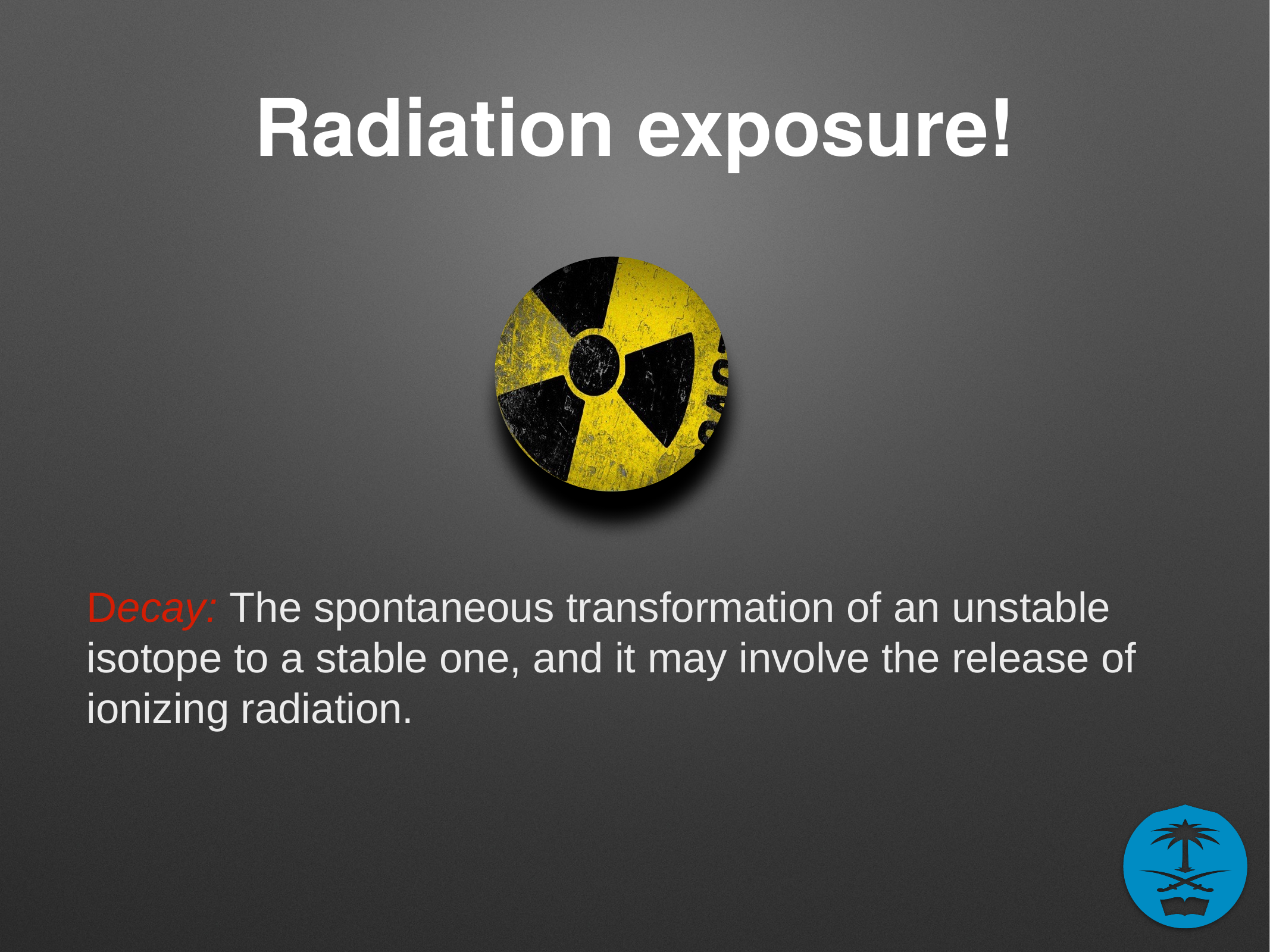

# Radiation exposure!

Decay: The spontaneous transformation of an unstable isotope to a stable one, and it may involve the release of ionizing radiation.